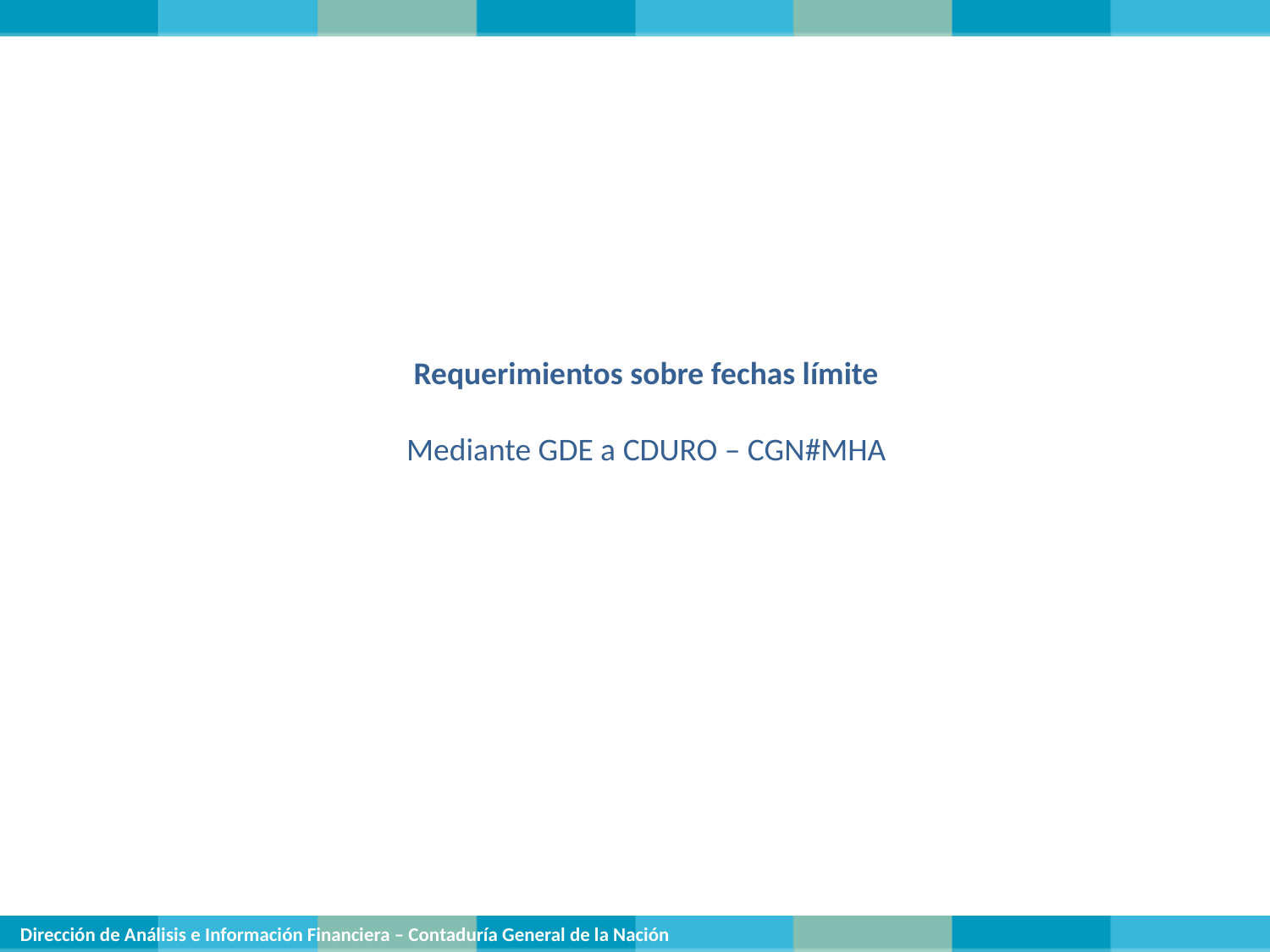

Requerimientos sobre fechas límite
Mediante GDE a CDURO – CGN#MHA